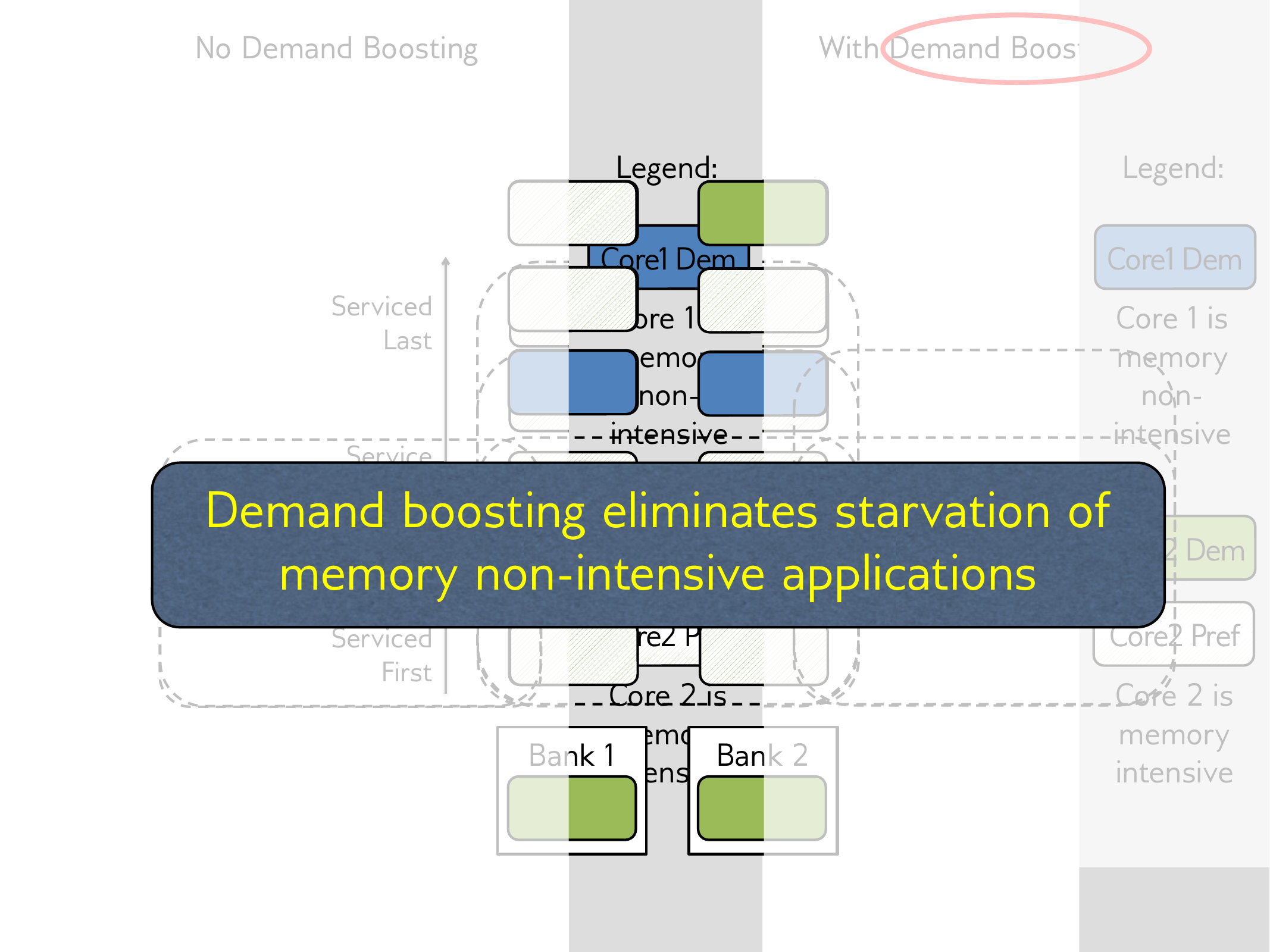

Legend:
Core1 Dem
Core 1 is memory
non-intensive
Core2 Dem

Core2 Pref

Core 2 is memory
intensive

Legend:
Core1 Dem
Core 1 is memory
non-intensive
Core2 Dem

Core2 Pref

Core 2 is memory
intensive

No Demand Boosting
With Demand Boosting

Serviced Last

Service
Order

Demand boosting eliminates starvation of memory non-intensive applications

Serviced First

Bank 1
Bank 1
Bank 2
Bank 2